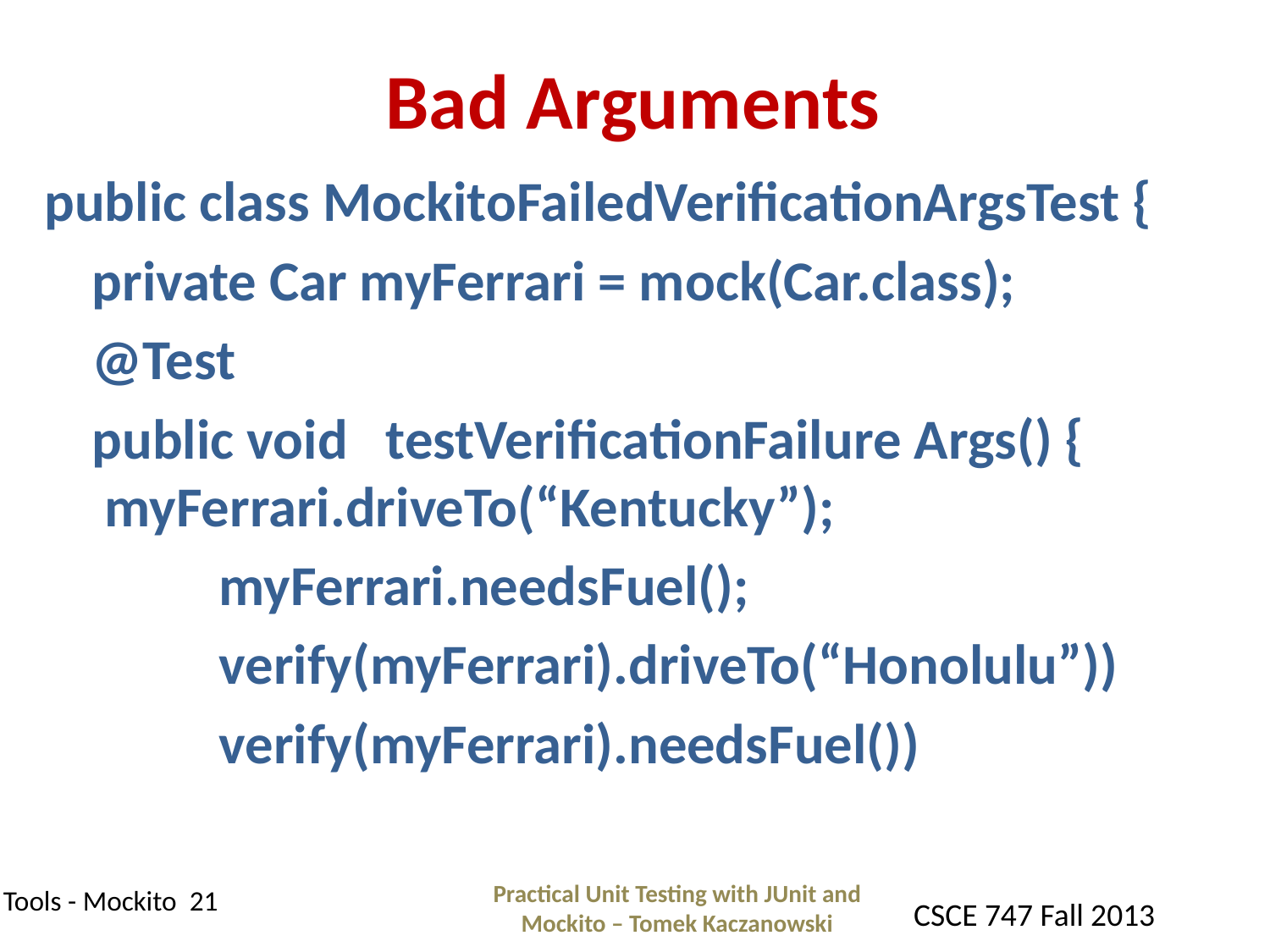

# Bad Arguments
public class MockitoFailedVerificationArgsTest {
	private Car myFerrari = mock(Car.class);
	@Test
	public void   testVerificationFailure Args() {		 myFerrari.driveTo(“Kentucky”);
		myFerrari.needsFuel();
		verify(myFerrari).driveTo(“Honolulu”))
		verify(myFerrari).needsFuel())

Practical Unit Testing with JUnit and Mockito – Tomek Kaczanowski